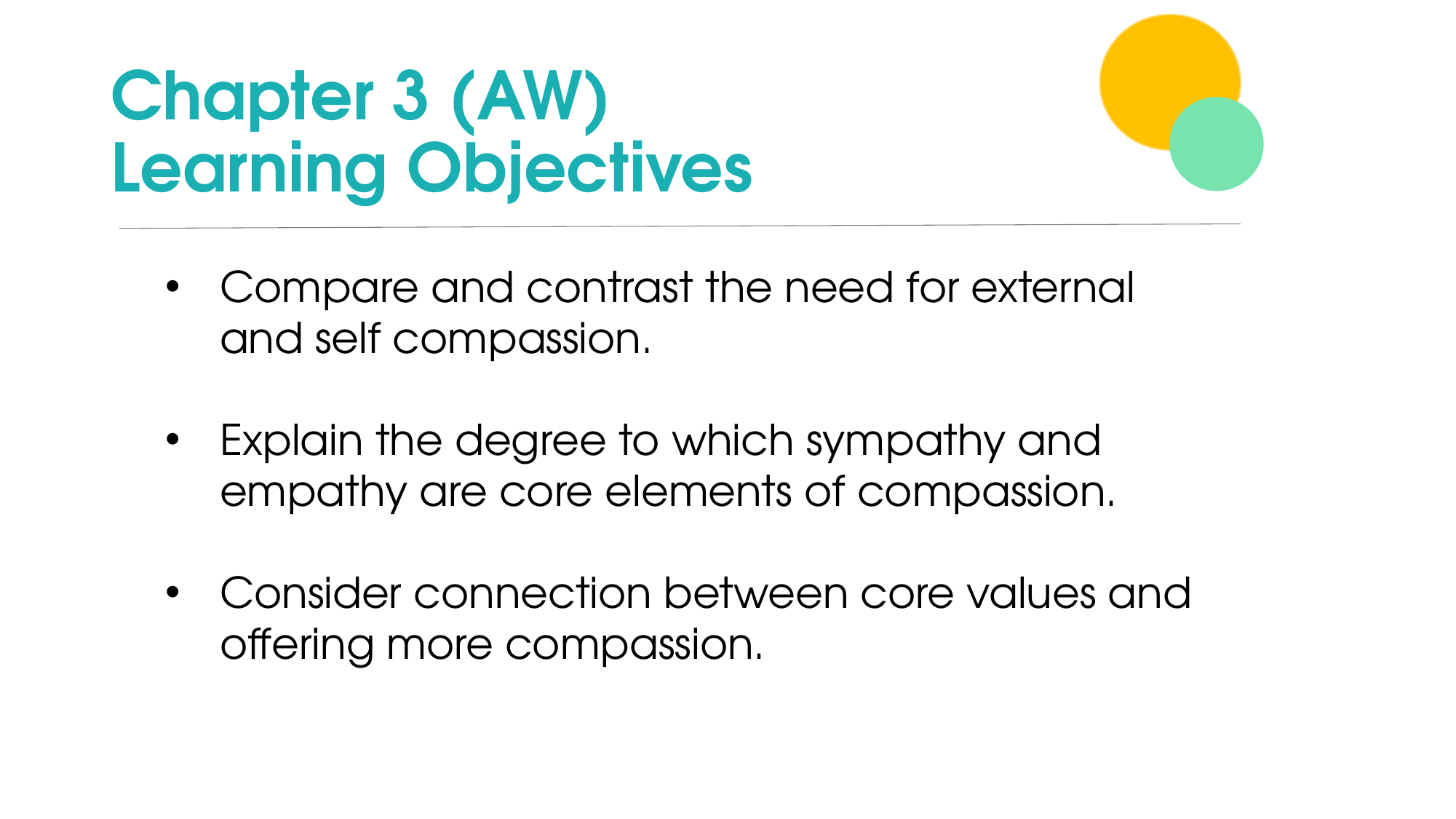

# Chapter 3 (AW) Learning Objectives

Compare and contrast the need for external and self compassion.

Explain the degree to which sympathy and empathy are core elements of compassion.

Consider connection between core values and offering more compassion.